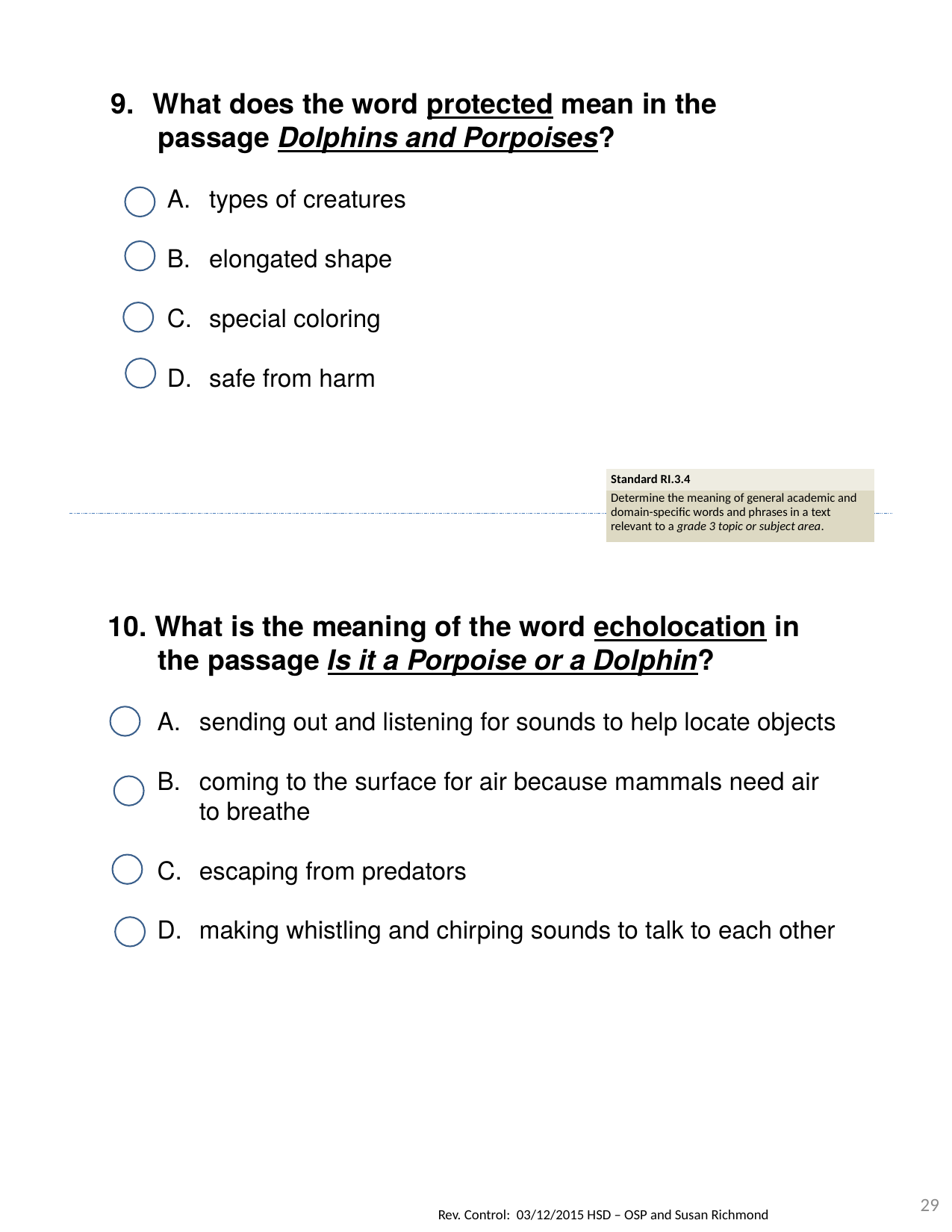

What does the word protected mean in the
      passage Dolphins and Porpoises?

types of creatures

elongated shape

special coloring

safe from harm

| Standard RI.3.4 |
| --- |
| Determine the meaning of general academic and domain-specific words and phrases in a text relevant to a grade 3 topic or subject area. |
10. What is the meaning of the word echolocation in    the passage Is it a Porpoise or a Dolphin?

sending out and listening for sounds to help locate objects

coming to the surface for air because mammals need air to breathe

escaping from predators

making whistling and chirping sounds to talk to each other

29